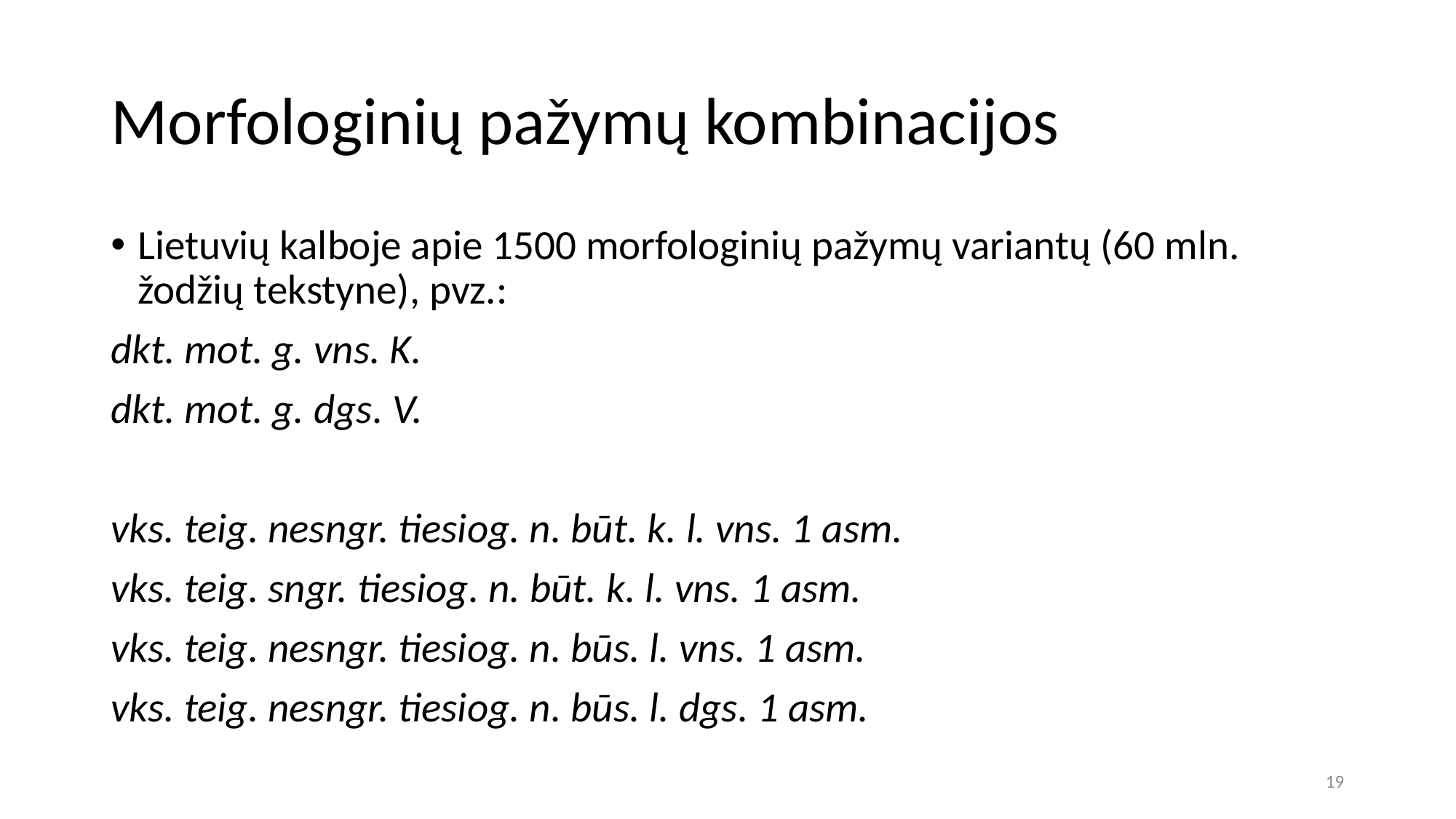

# Morfologinių pažymų kombinacijos
Lietuvių kalboje apie 1500 morfologinių pažymų variantų (60 mln. žodžių tekstyne), pvz.:
dkt. mot. g. vns. K.
dkt. mot. g. dgs. V.

vks. teig. nesngr. tiesiog. n. būt. k. l. vns. 1 asm.
vks. teig. sngr. tiesiog. n. būt. k. l. vns. 1 asm.
vks. teig. nesngr. tiesiog. n. būs. l. vns. 1 asm.
vks. teig. nesngr. tiesiog. n. būs. l. dgs. 1 asm.
19